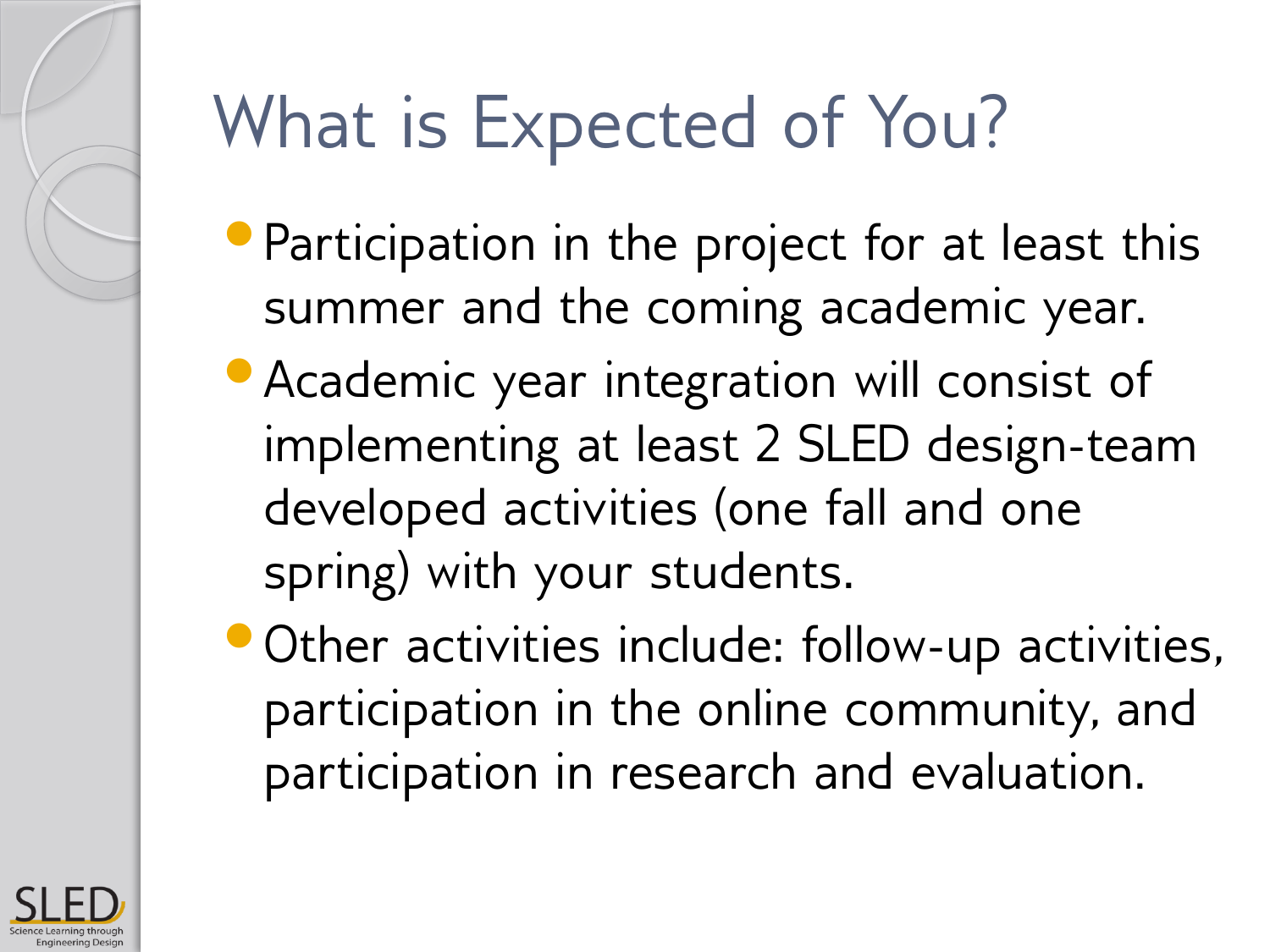

# What is Expected of You?
Participation in the project for at least this summer and the coming academic year.
Academic year integration will consist of implementing at least 2 SLED design-team developed activities (one fall and one spring) with your students.
Other activities include: follow-up activities, participation in the online community, and participation in research and evaluation.